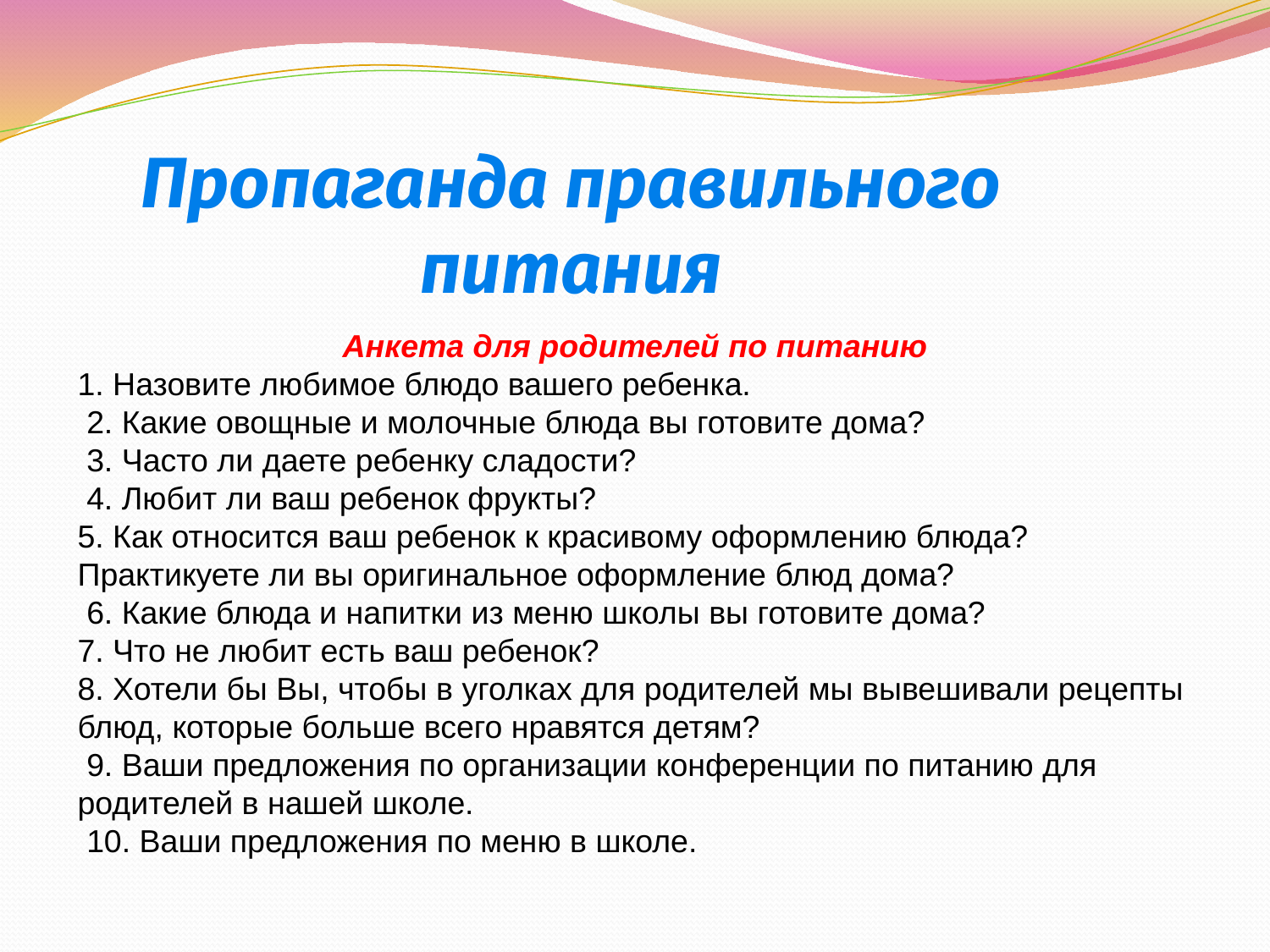

Пропаганда правильного питания
Анкета для родителей по питанию
1. Назовите любимое блюдо вашего ребенка.
 2. Какие овощные и молочные блюда вы готовите дома?
 3. Часто ли даете ребенку сладости?
 4. Любит ли ваш ребенок фрукты?
5. Как относится ваш ребенок к красивому оформлению блюда? Практикуете ли вы оригинальное оформление блюд дома?
 6. Какие блюда и напитки из меню школы вы готовите дома?
7. Что не любит есть ваш ребенок?
8. Хотели бы Вы, чтобы в уголках для родителей мы вывешивали рецепты блюд, которые больше всего нравятся детям?
 9. Ваши предложения по организации конференции по питанию для родителей в нашей школе.
 10. Ваши предложения по меню в школе.